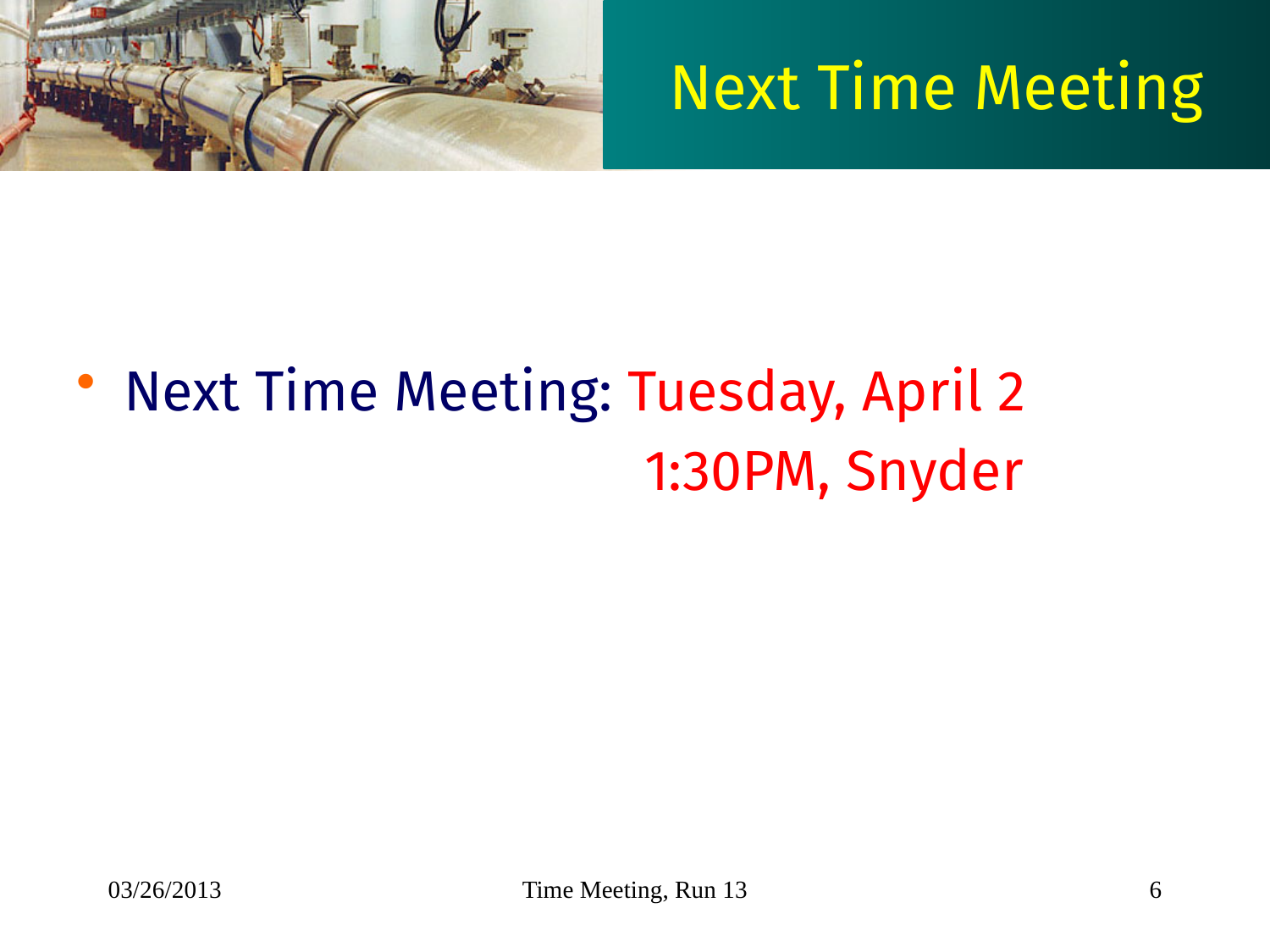

# Next Time Meeting

Next Time Meeting: Tuesday, April 2
				    1:30PM, Snyder

03/26/2013
Time Meeting, Run 13
6